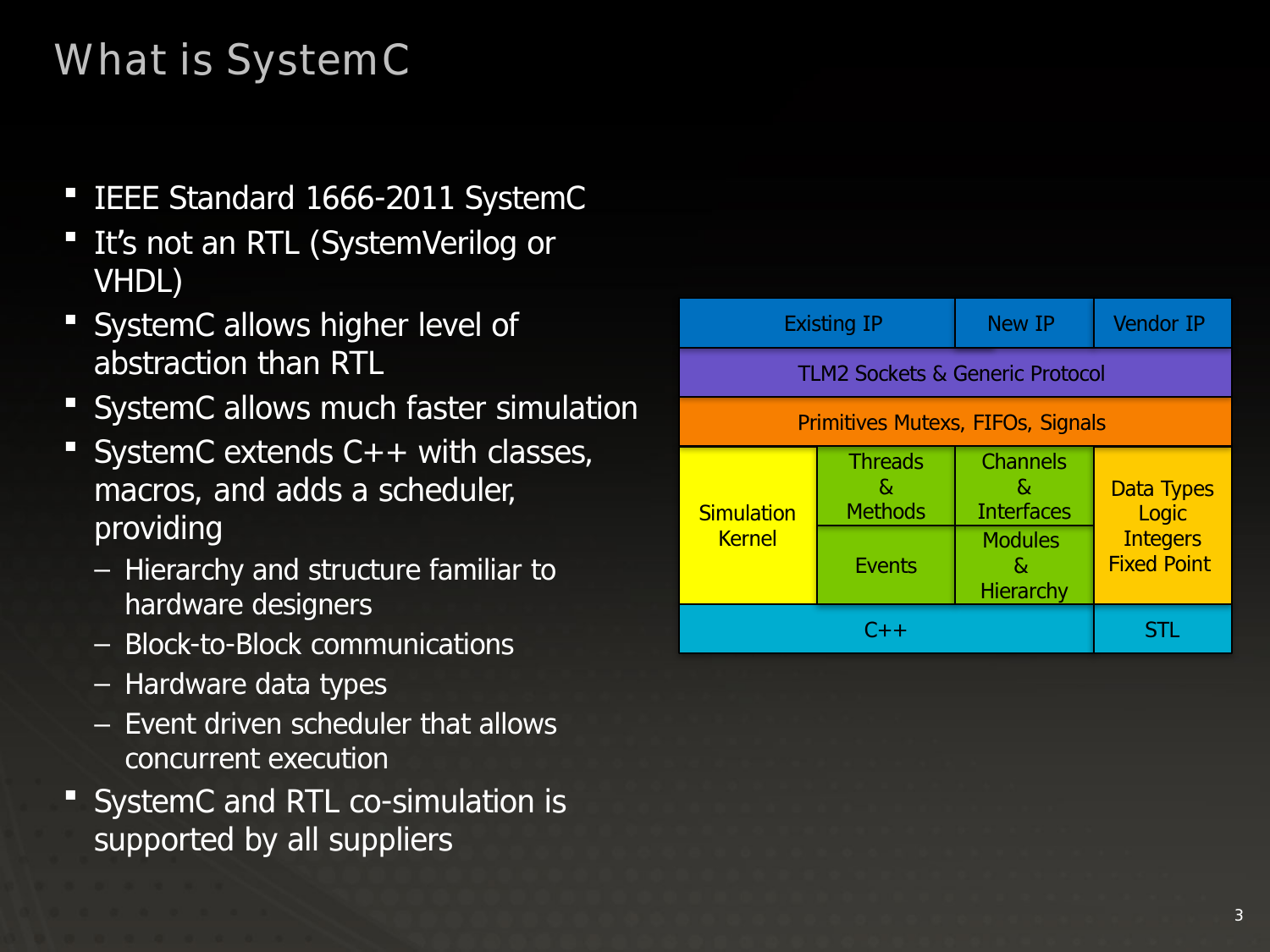

# What is SystemC
IEEE Standard 1666-2011 SystemC
It’s not an RTL (SystemVerilog or VHDL)
SystemC allows higher level of abstraction than RTL
SystemC allows much faster simulation
SystemC extends C++ with classes, macros, and adds a scheduler, providing
Hierarchy and structure familiar to hardware designers
Block-to-Block communications
Hardware data types
Event driven scheduler that allows concurrent execution
SystemC and RTL co-simulation is supported by all suppliers
Existing IP
New IP
Vendor IP
TLM2 Sockets & Generic Protocol
Primitives Mutexs, FIFOs, Signals
Simulation
Kernel
Data Types
Logic
Integers
Fixed Point
Threads
&
Methods
Channels
&
Interfaces
Events
Modules
&
Hierarchy
C++
STL